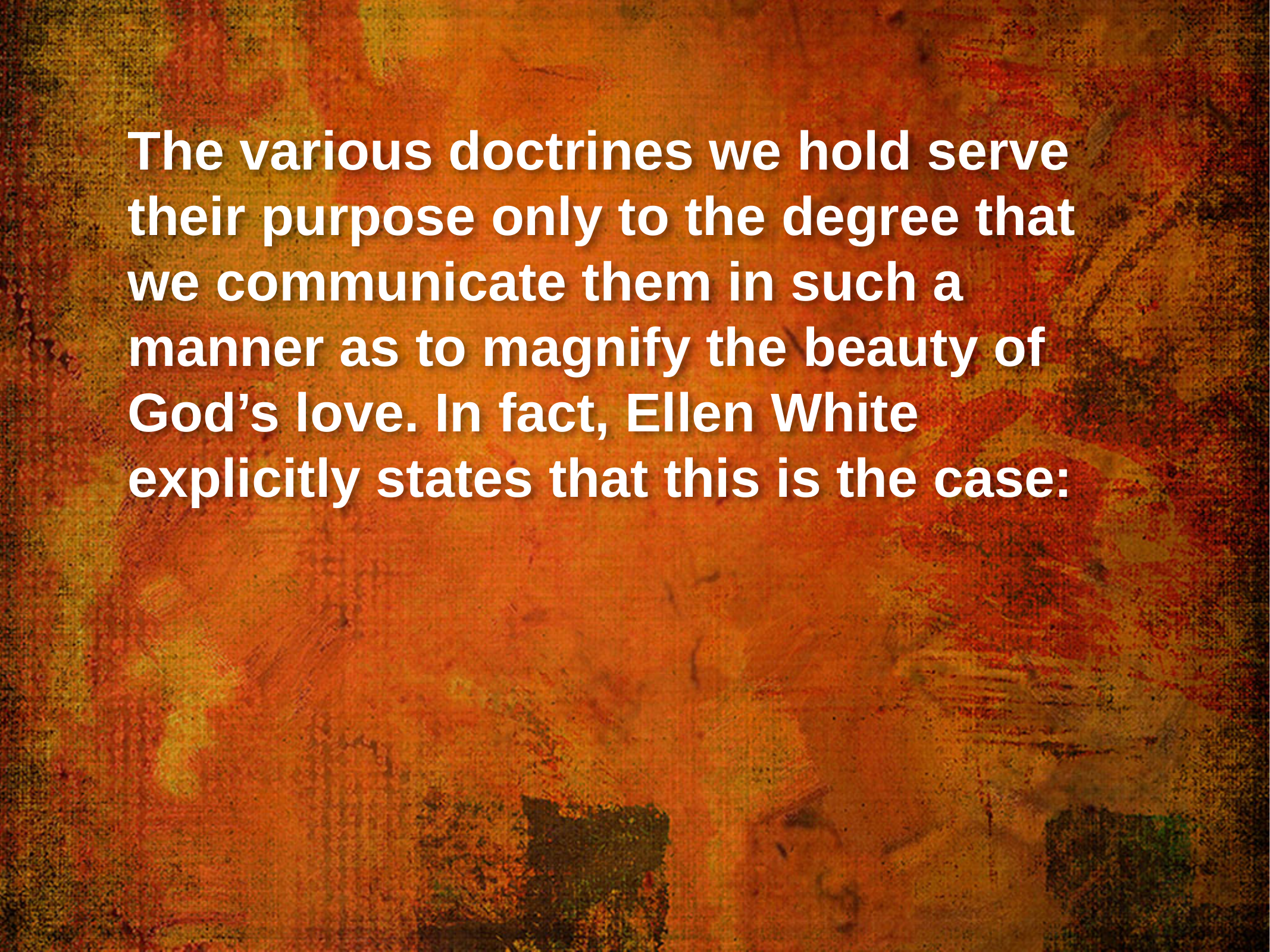

The various doctrines we hold serve their purpose only to the degree that we communicate them in such a manner as to magnify the beauty of God’s love. In fact, Ellen White explicitly states that this is the case: